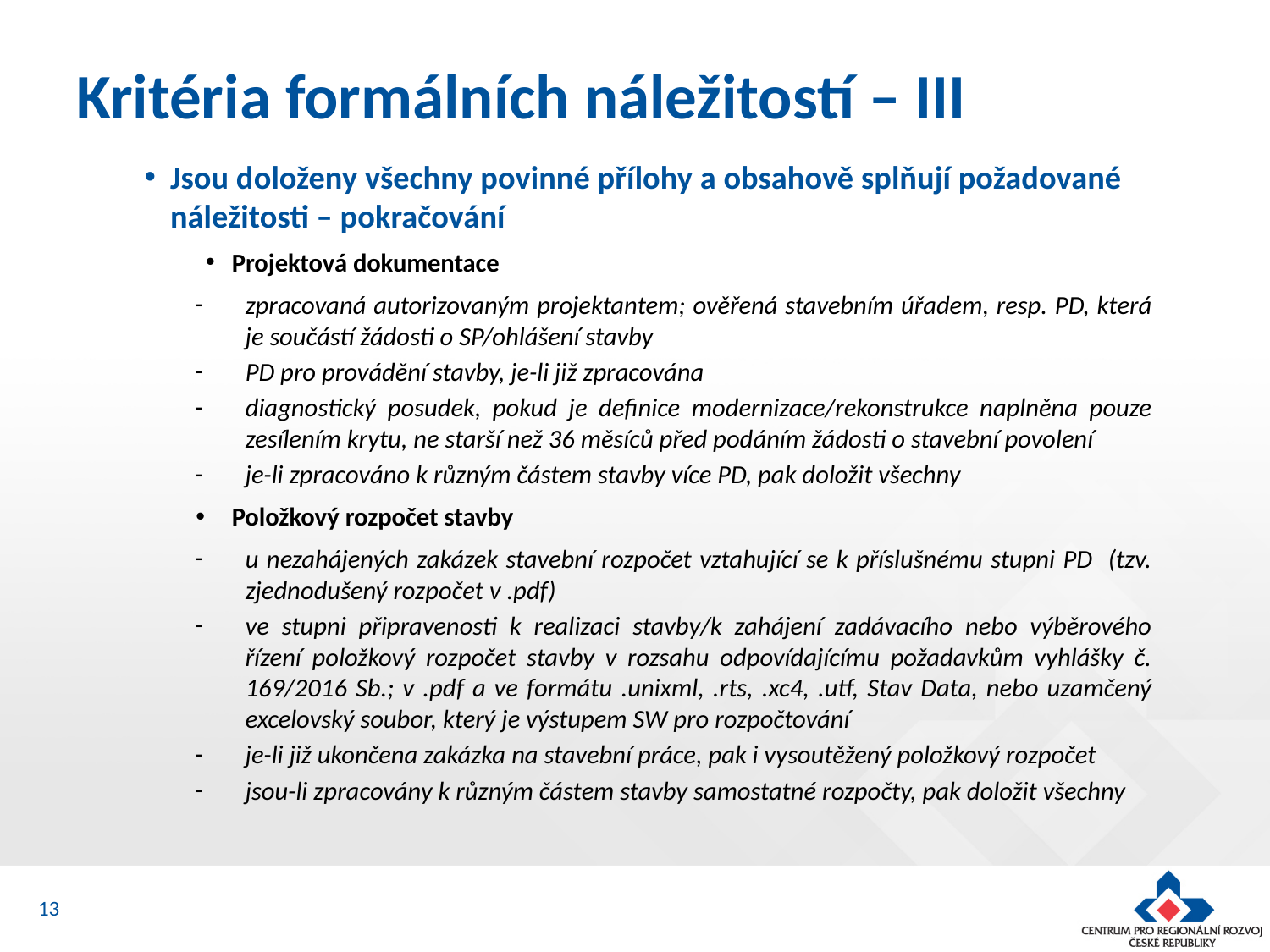

# Kritéria formálních náležitostí – III
Jsou doloženy všechny povinné přílohy a obsahově splňují požadované náležitosti – pokračování
Projektová dokumentace
zpracovaná autorizovaným projektantem; ověřená stavebním úřadem, resp. PD, která je součástí žádosti o SP/ohlášení stavby
PD pro provádění stavby, je-li již zpracována
diagnostický posudek, pokud je definice modernizace/rekonstrukce naplněna pouze zesílením krytu, ne starší než 36 měsíců před podáním žádosti o stavební povolení
je-li zpracováno k různým částem stavby více PD, pak doložit všechny
Položkový rozpočet stavby
u nezahájených zakázek stavební rozpočet vztahující se k příslušnému stupni PD  (tzv. zjednodušený rozpočet v .pdf)
ve stupni připravenosti k realizaci stavby/k zahájení zadávacího nebo výběrového řízení položkový rozpočet stavby v rozsahu odpovídajícímu požadavkům vyhlášky č. 169/2016 Sb.; v .pdf a ve formátu .unixml, .rts, .xc4, .utf, Stav Data, nebo uzamčený excelovský soubor, který je výstupem SW pro rozpočtování
je-li již ukončena zakázka na stavební práce, pak i vysoutěžený položkový rozpočet
jsou-li zpracovány k různým částem stavby samostatné rozpočty, pak doložit všechny

13